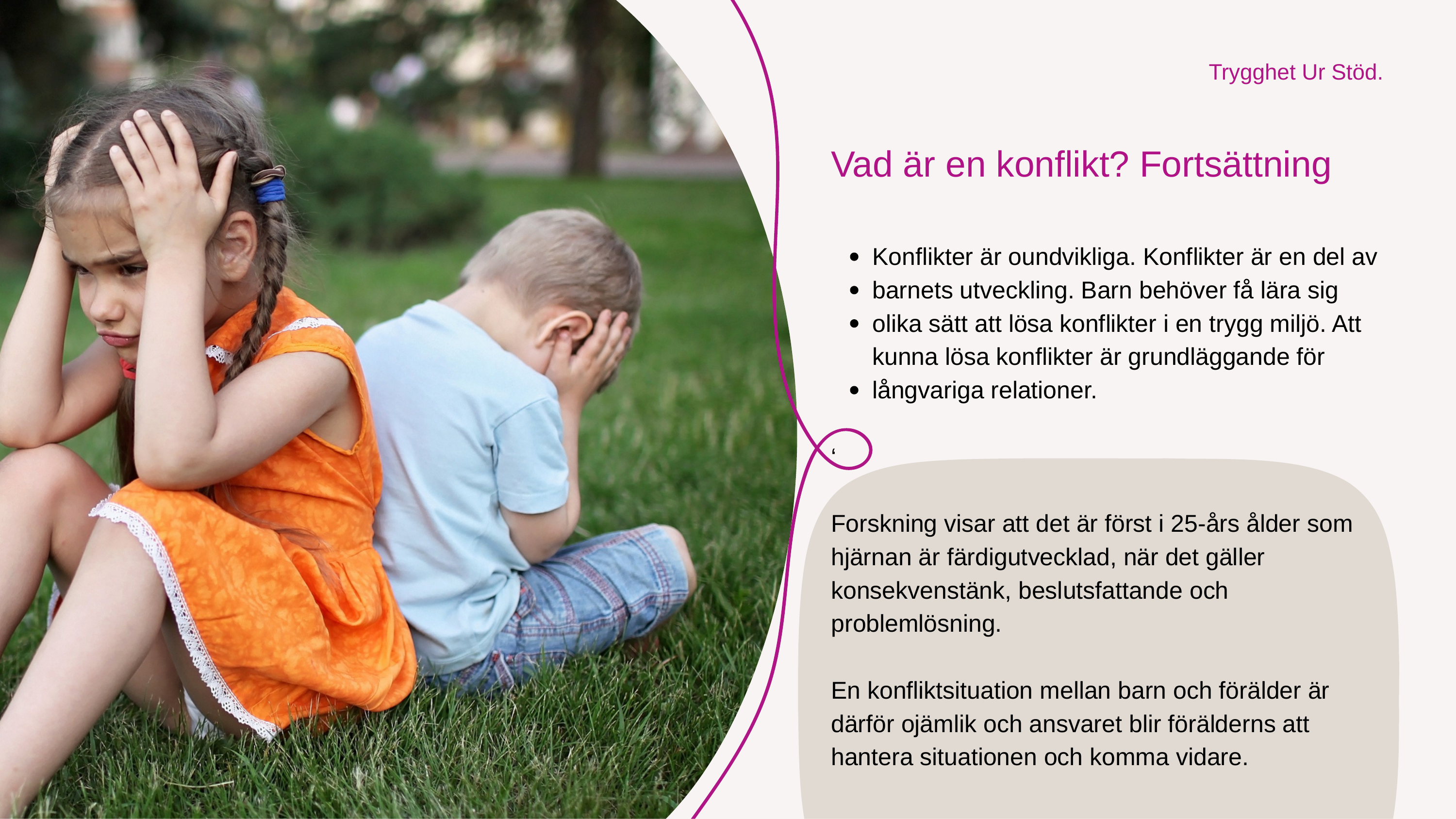

Trygghet Ur Stöd.
Vad är en konflikt? Fortsättning
Konflikter är oundvikliga. Konflikter är en del av barnets utveckling. Barn behöver få lära sig olika sätt att lösa konflikter i en trygg miljö. Att kunna lösa konflikter är grundläggande för långvariga relationer.
‘
Forskning visar att det är först i 25-års ålder som hjärnan är färdigutvecklad, när det gäller konsekvenstänk, beslutsfattande och problemlösning.
En konfliktsituation mellan barn och förälder är därför ojämlik och ansvaret blir förälderns att hantera situationen och komma vidare.